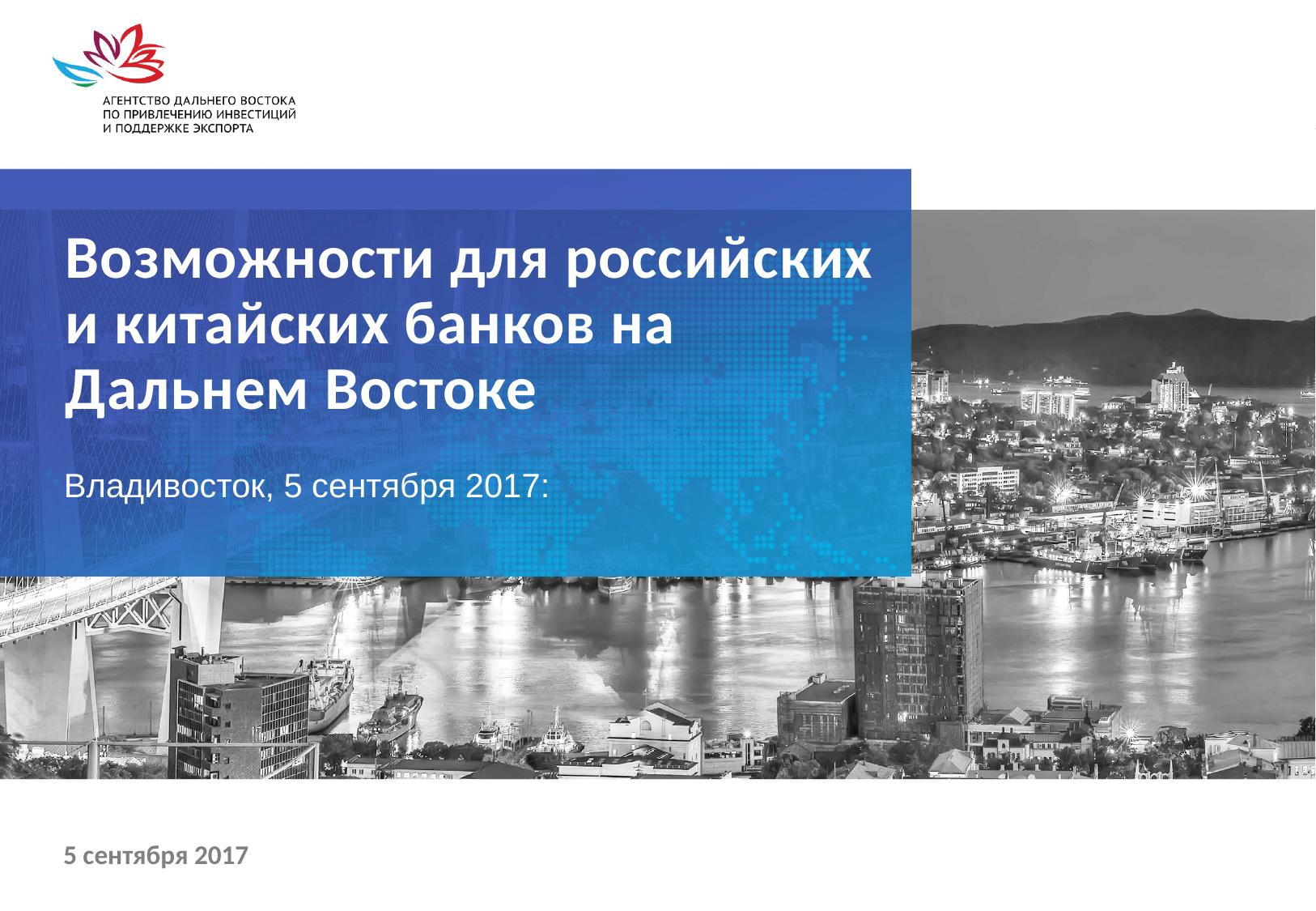

# Возможности для российских и китайских банков на Дальнем Востоке
Владивосток, 5 сентября 2017:

5 сентября 2017